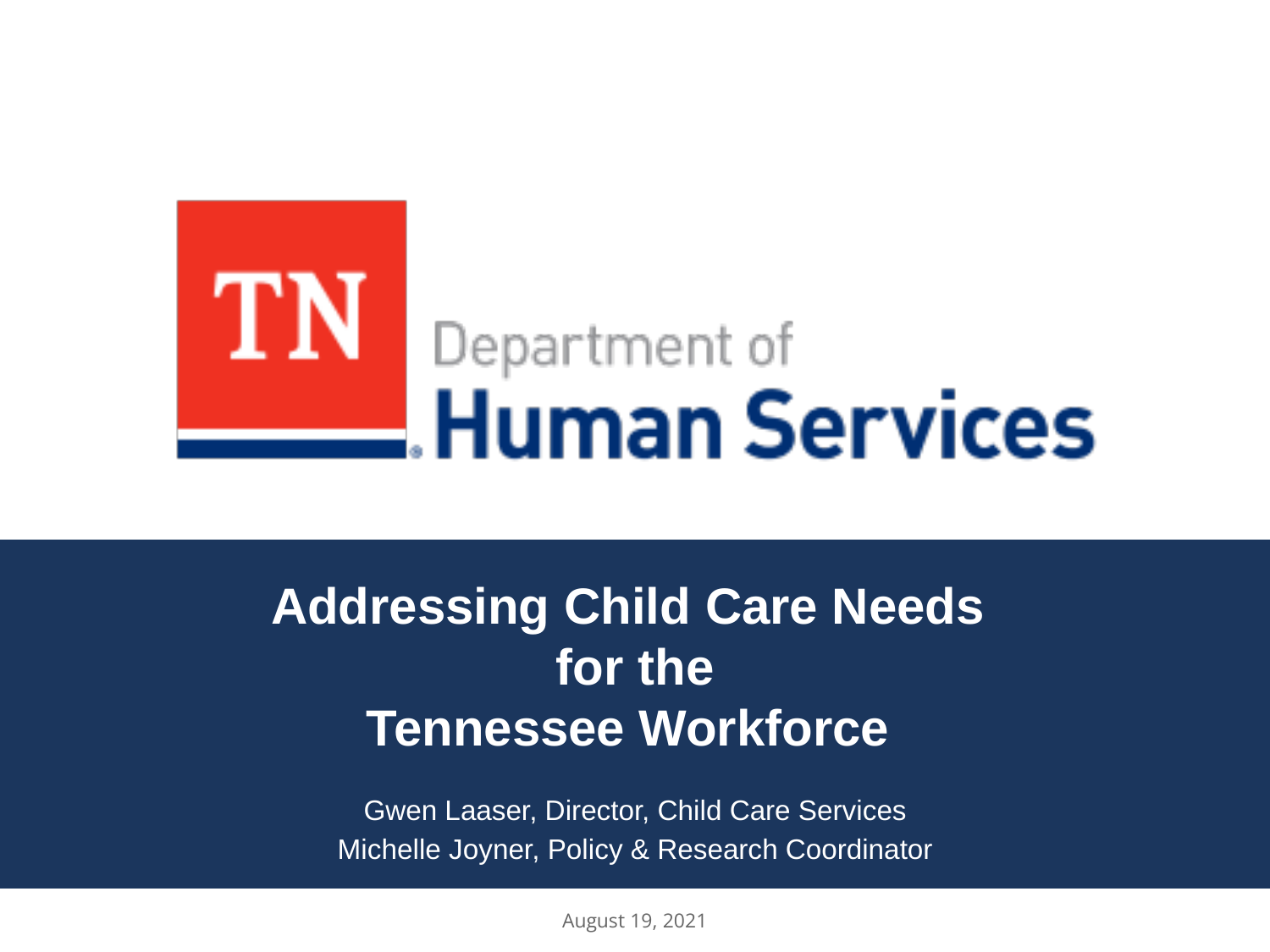

# Addressing Child Care Needs for the Tennessee Workforce
Gwen Laaser, Director, Child Care Services
Michelle Joyner, Policy & Research Coordinator
August 19, 2021